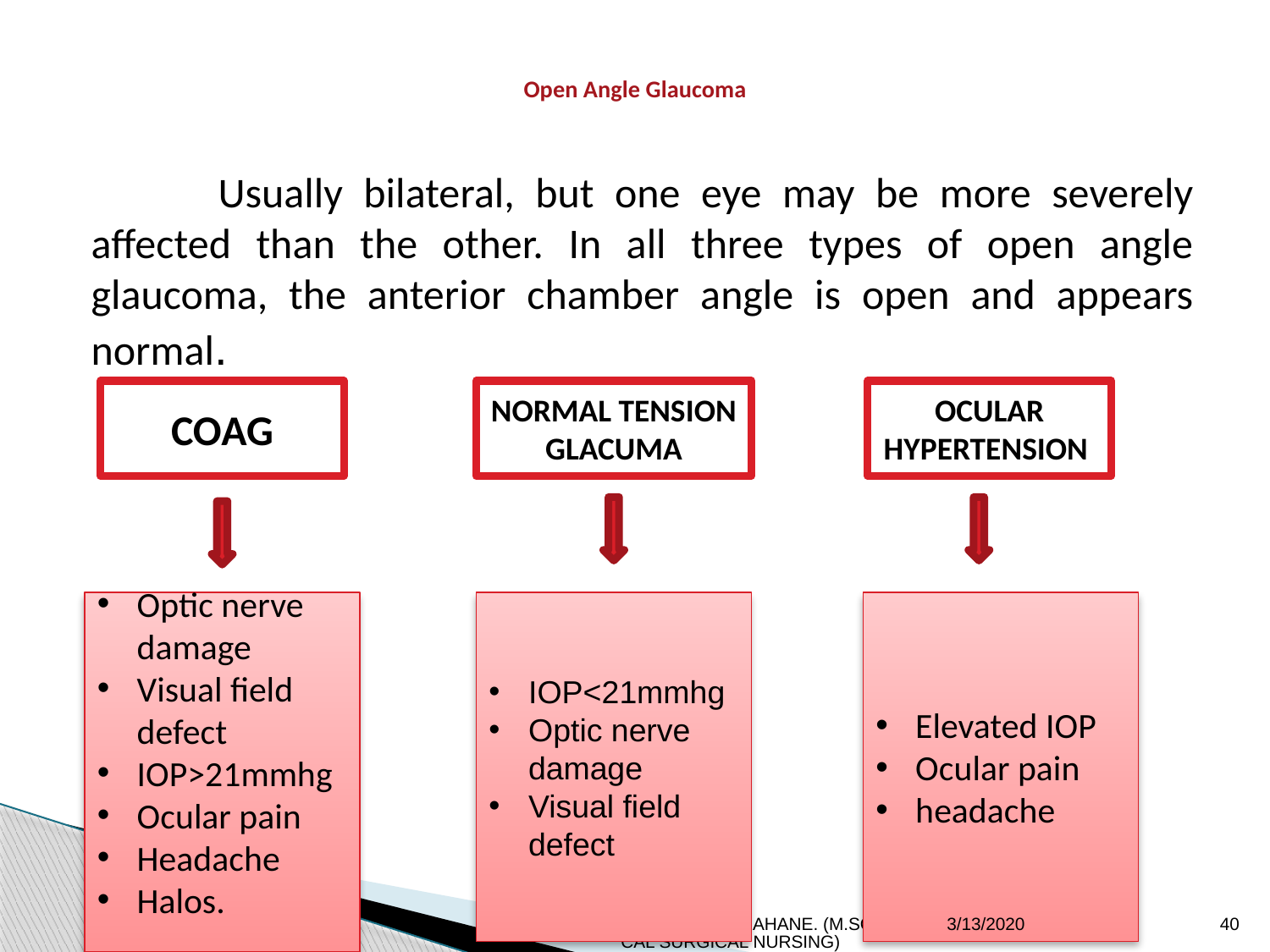

# Open Angle Glaucoma
	Usually bilateral, but one eye may be more severely affected than the other. In all three types of open angle glaucoma, the anterior chamber angle is open and appears normal.

COAG
NORMAL TENSION GLACUMA
OCULAR HYPERTENSION

Optic nerve damage
Visual field defect
IOP>21mmhg
Ocular pain
Headache
Halos.

IOP<21mmhg
Optic nerve damage
Visual field defect
Elevated IOP
Ocular pain
headache
MR. SWAPNIL RAHANE. (M.SC MEDICAL SURGICAL NURSING)
3/13/2020
40